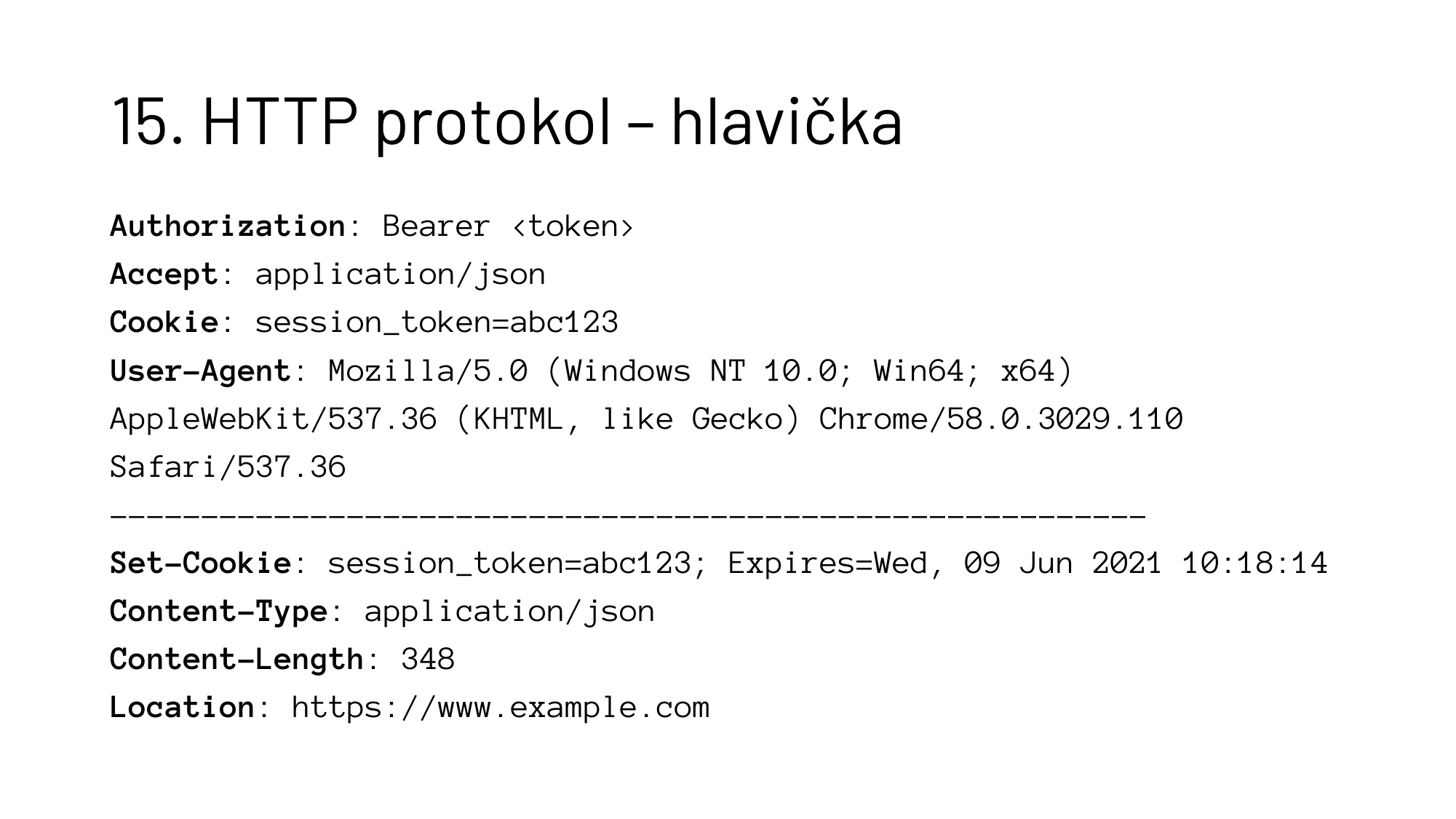

# 15. HTTP protokol – hlavička
Authorization: Bearer <token>
Accept: application/json
Cookie: session_token=abc123
User-Agent: Mozilla/5.0 (Windows NT 10.0; Win64; x64) AppleWebKit/537.36 (KHTML, like Gecko) Chrome/58.0.3029.110 Safari/537.36
---------------------------------------------------------
Set-Cookie: session_token=abc123; Expires=Wed, 09 Jun 2021 10:18:14
Content-Type: application/json
Content-Length: 348
Location: https://www.example.com